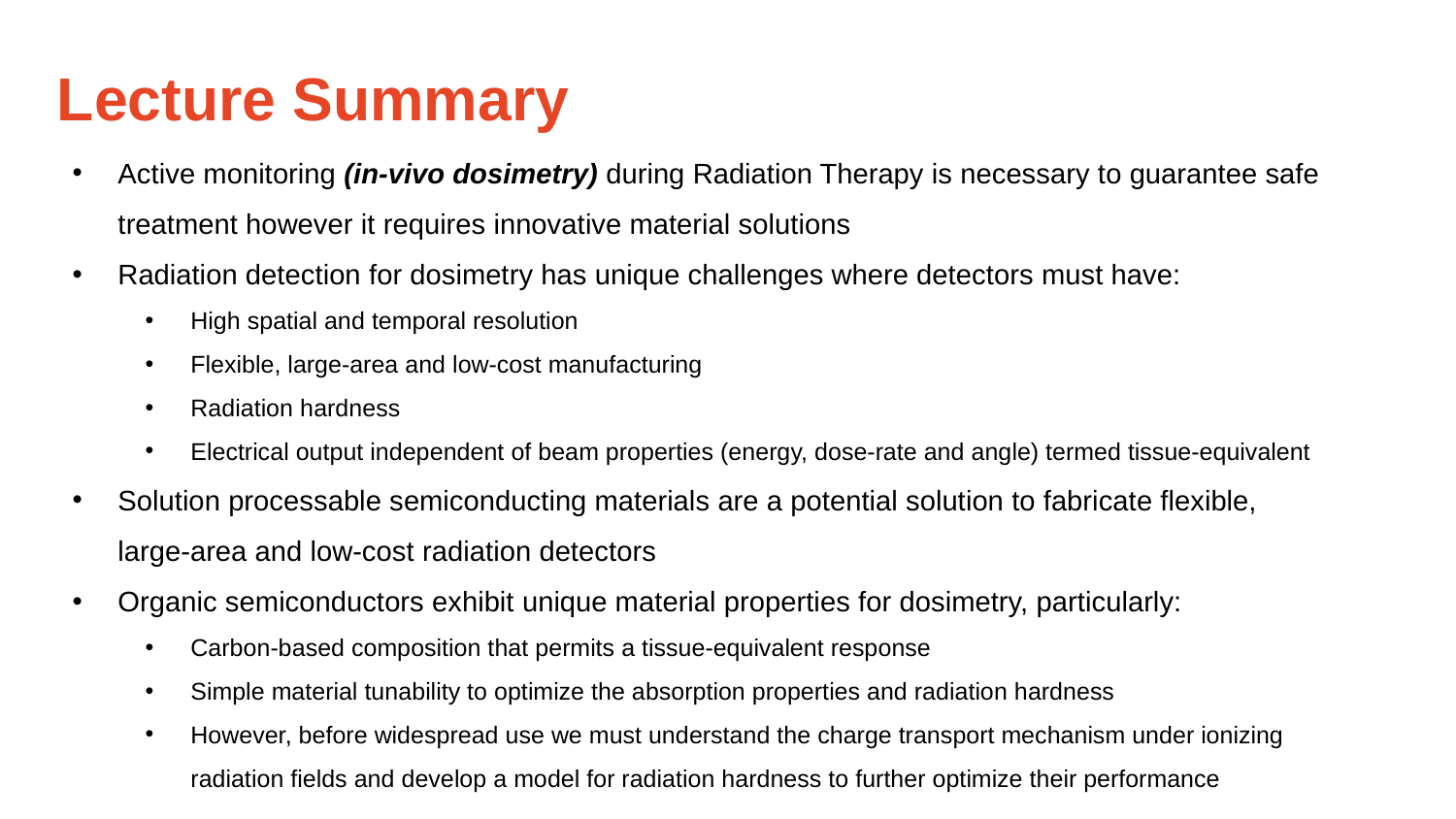

# Lecture Summary
Active monitoring (in-vivo dosimetry) during Radiation Therapy is necessary to guarantee safe treatment however it requires innovative material solutions
Radiation detection for dosimetry has unique challenges where detectors must have:
High spatial and temporal resolution
Flexible, large-area and low-cost manufacturing
Radiation hardness
Electrical output independent of beam properties (energy, dose-rate and angle) termed tissue-equivalent
Solution processable semiconducting materials are a potential solution to fabricate flexible, large-area and low-cost radiation detectors
Organic semiconductors exhibit unique material properties for dosimetry, particularly:
Carbon-based composition that permits a tissue-equivalent response
Simple material tunability to optimize the absorption properties and radiation hardness
However, before widespread use we must understand the charge transport mechanism under ionizing radiation fields and develop a model for radiation hardness to further optimize their performance